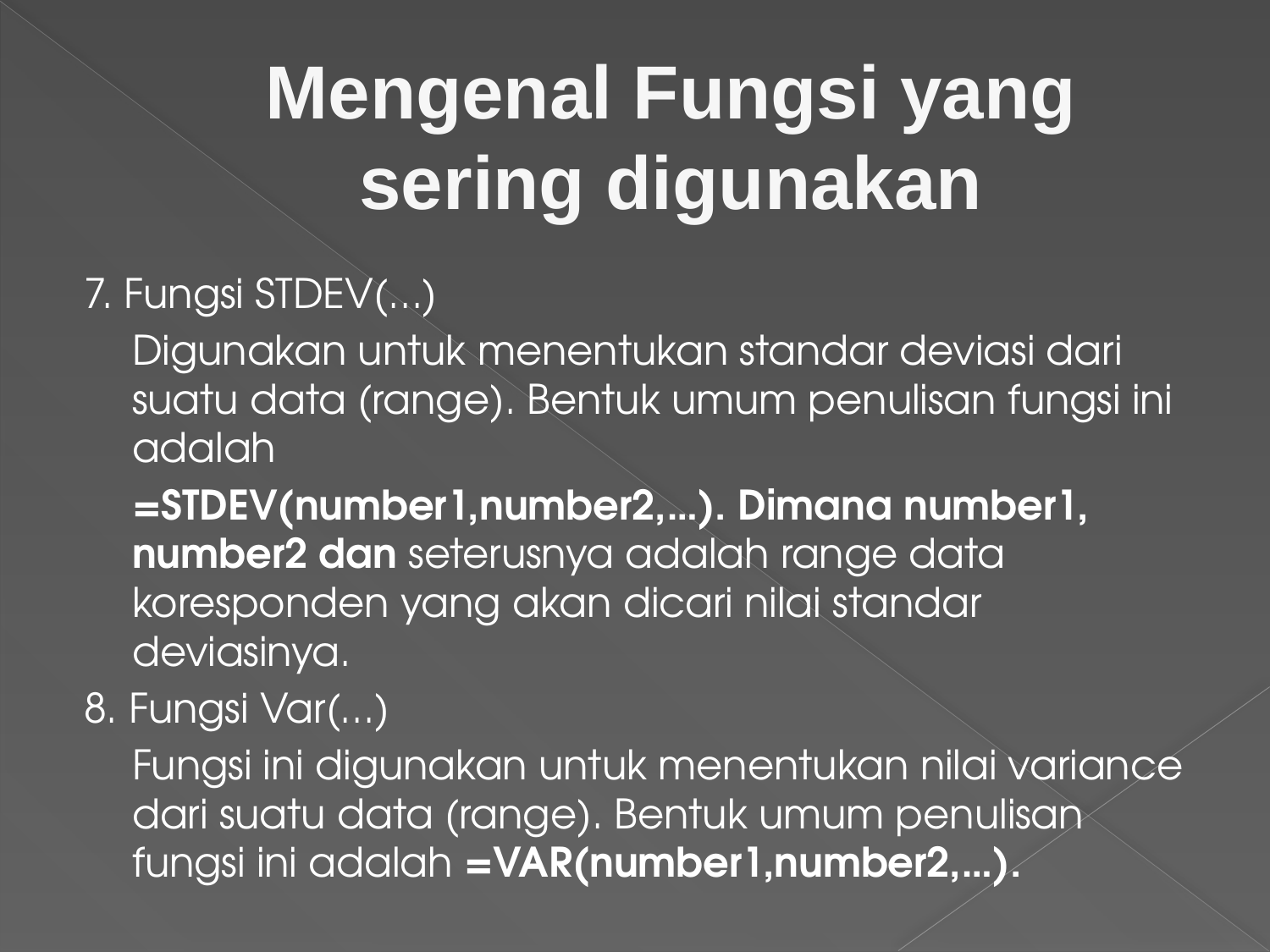

# Mengenal Fungsi yang sering digunakan
7. Fungsi STDEV(…)
	Digunakan untuk menentukan standar deviasi dari suatu data (range). Bentuk umum penulisan fungsi ini adalah
	=STDEV(number1,number2,…). Dimana number1, number2 dan seterusnya adalah range data koresponden yang akan dicari nilai standar deviasinya.
8. Fungsi Var(…)
	Fungsi ini digunakan untuk menentukan nilai variance dari suatu data (range). Bentuk umum penulisan fungsi ini adalah =VAR(number1,number2,…).